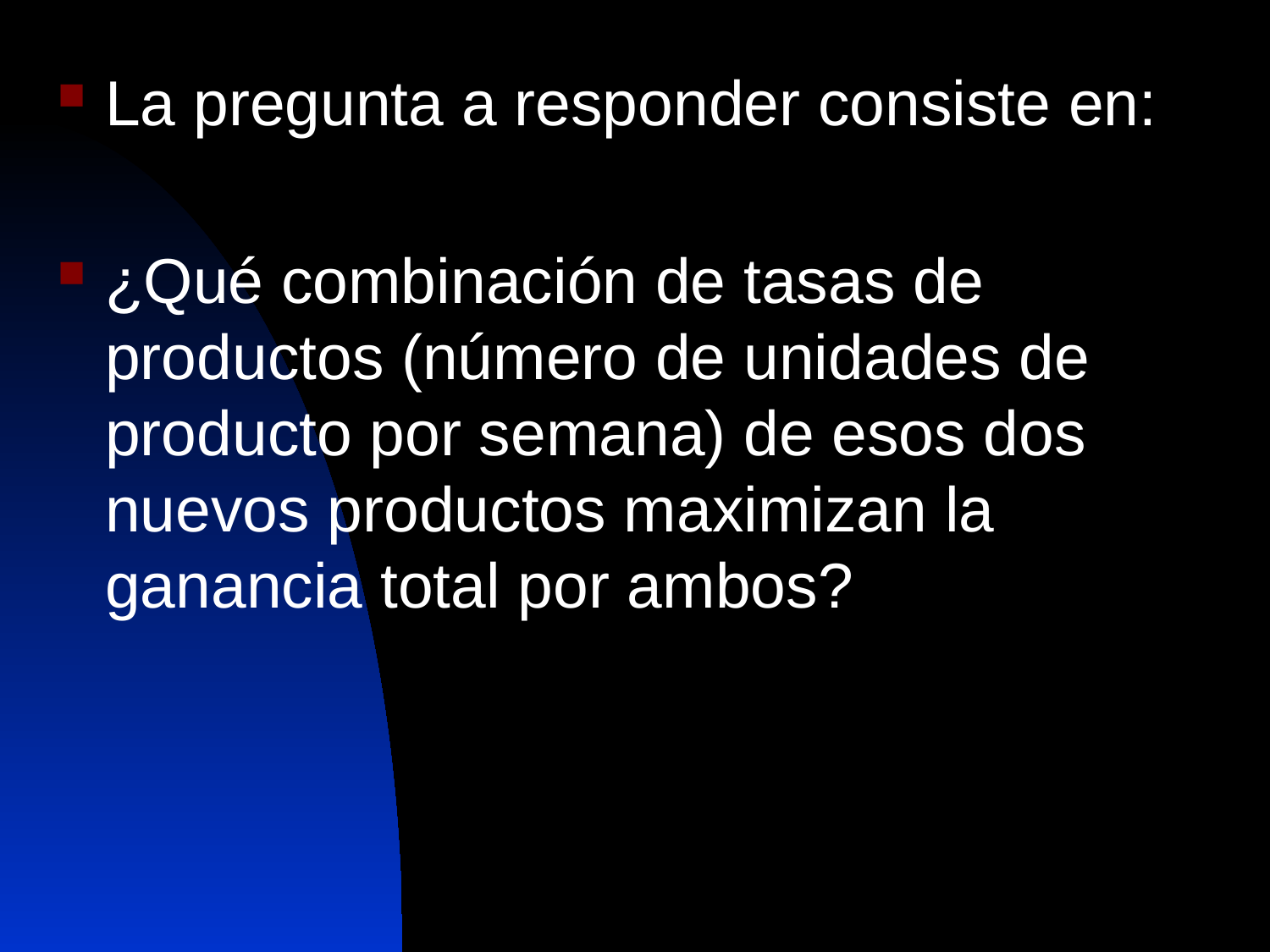

La pregunta a responder consiste en:

¿Qué combinación de tasas de productos (número de unidades de producto por semana) de esos dos nuevos productos maximizan la ganancia total por ambos?